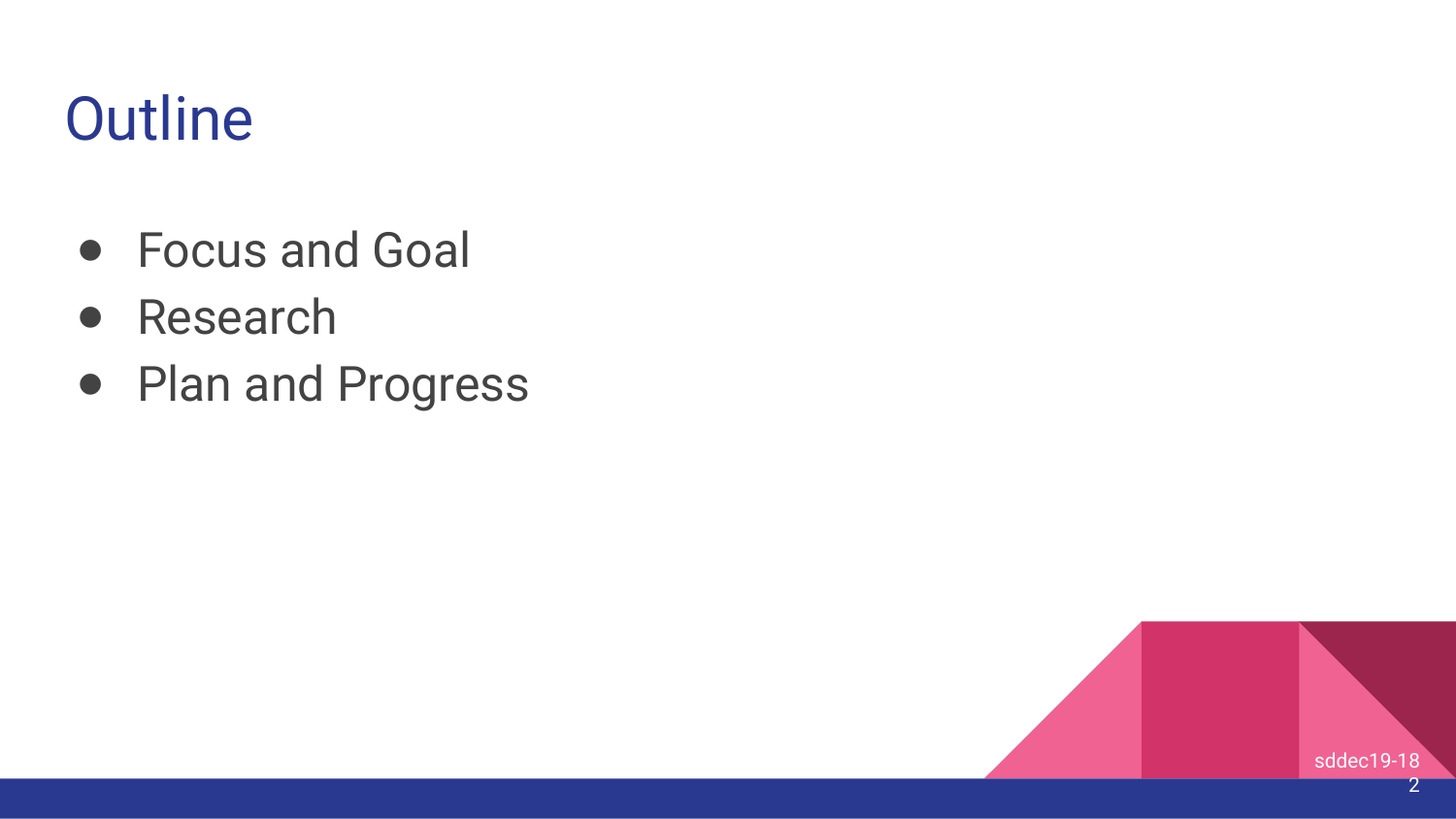

# Outline
Focus and Goal
Research
Plan and Progress
sddec19-18
2